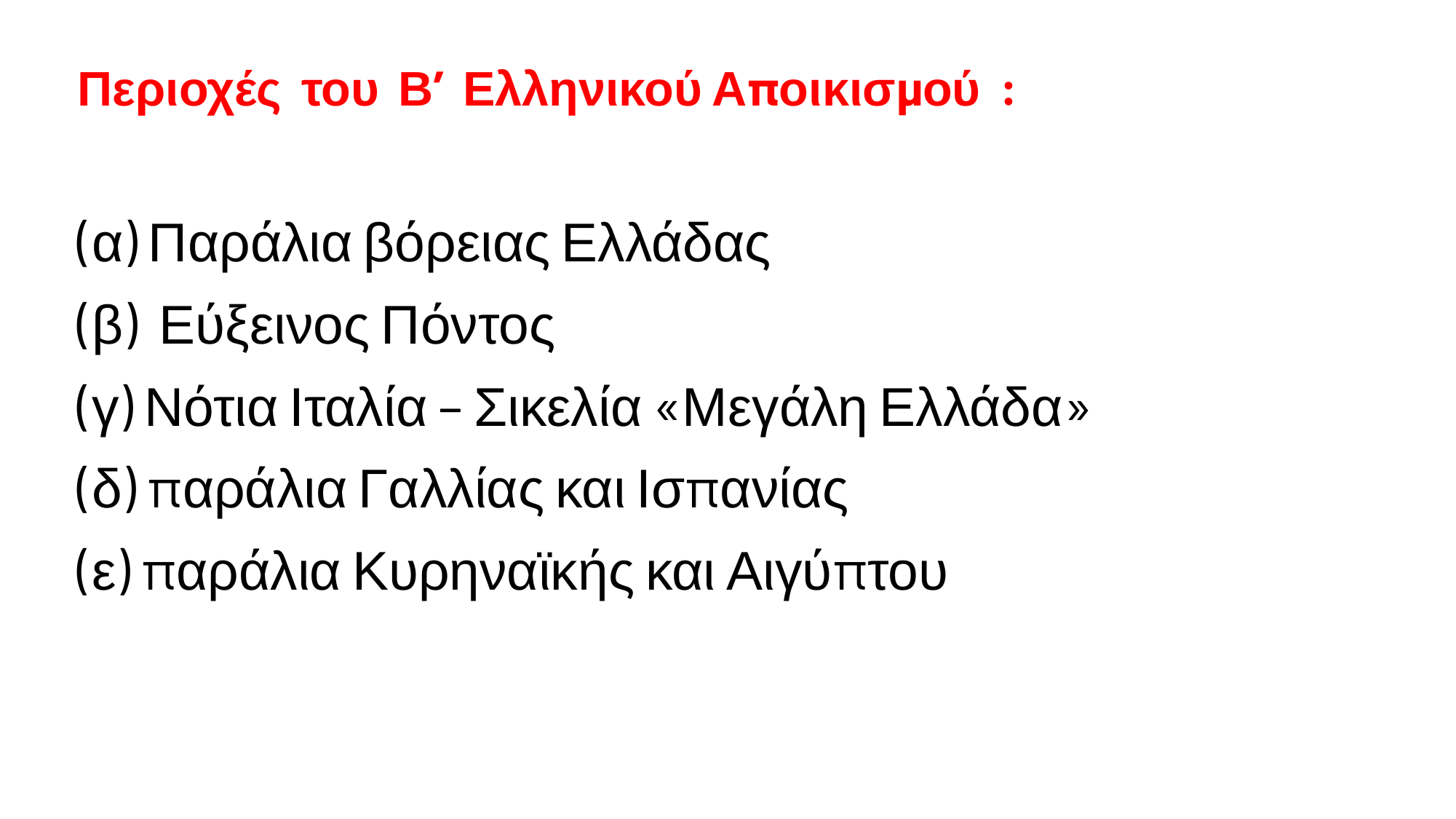

Περιοχές  του  Β’  Ελληνικού Αποικισμού  :

(α) Παράλια βόρειας Ελλάδας
(β)  Εύξεινος Πόντος
(γ) Νότια Ιταλία – Σικελία «Μεγάλη Ελλάδα»
(δ) παράλια Γαλλίας και Ισπανίας
(ε) παράλια Κυρηναϊκής και Αιγύπτου